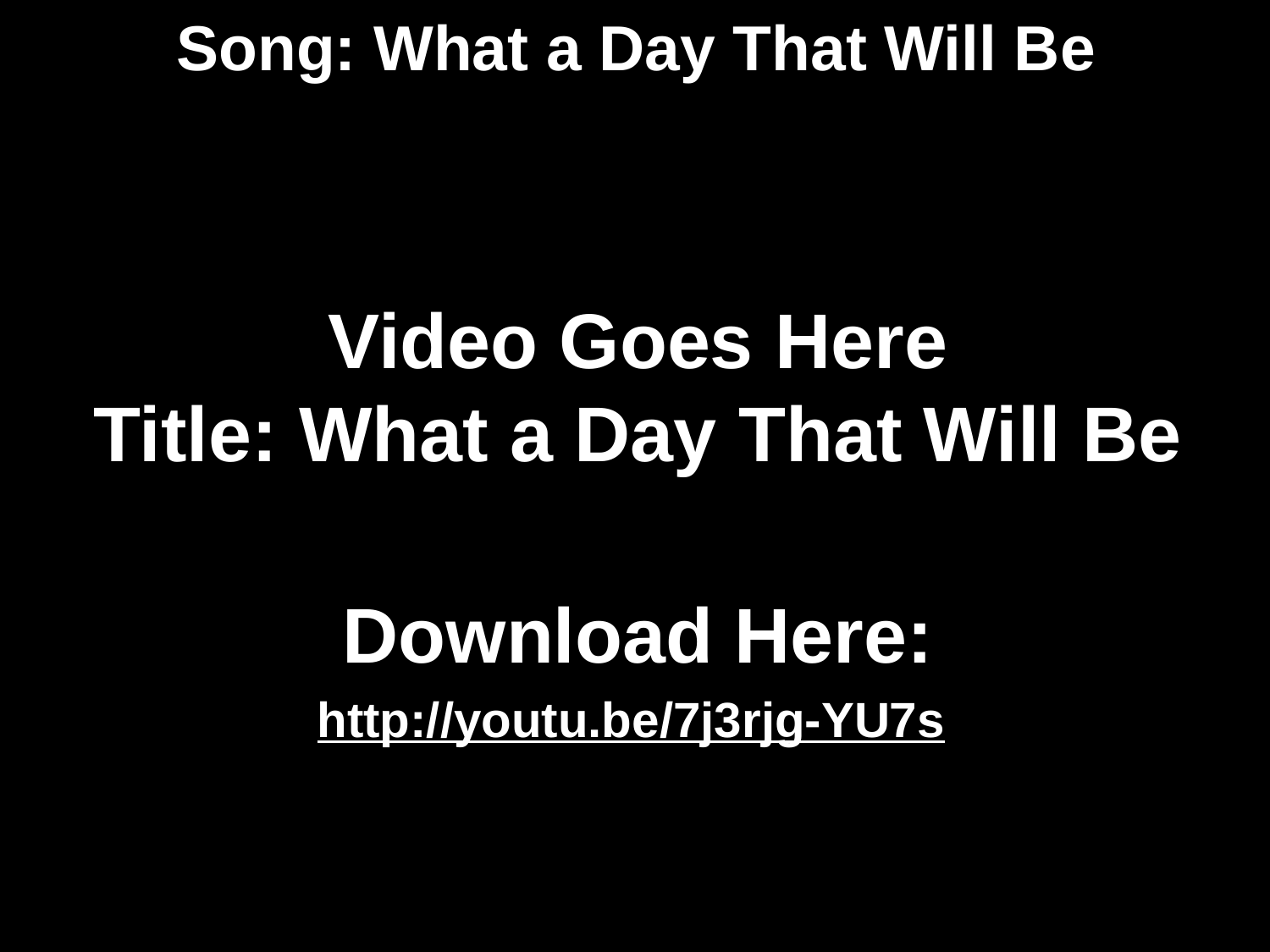

# Song: What a Day That Will Be

Video Goes Here
Title: What a Day That Will Be
Download Here:
http://youtu.be/7j3rjg-YU7s